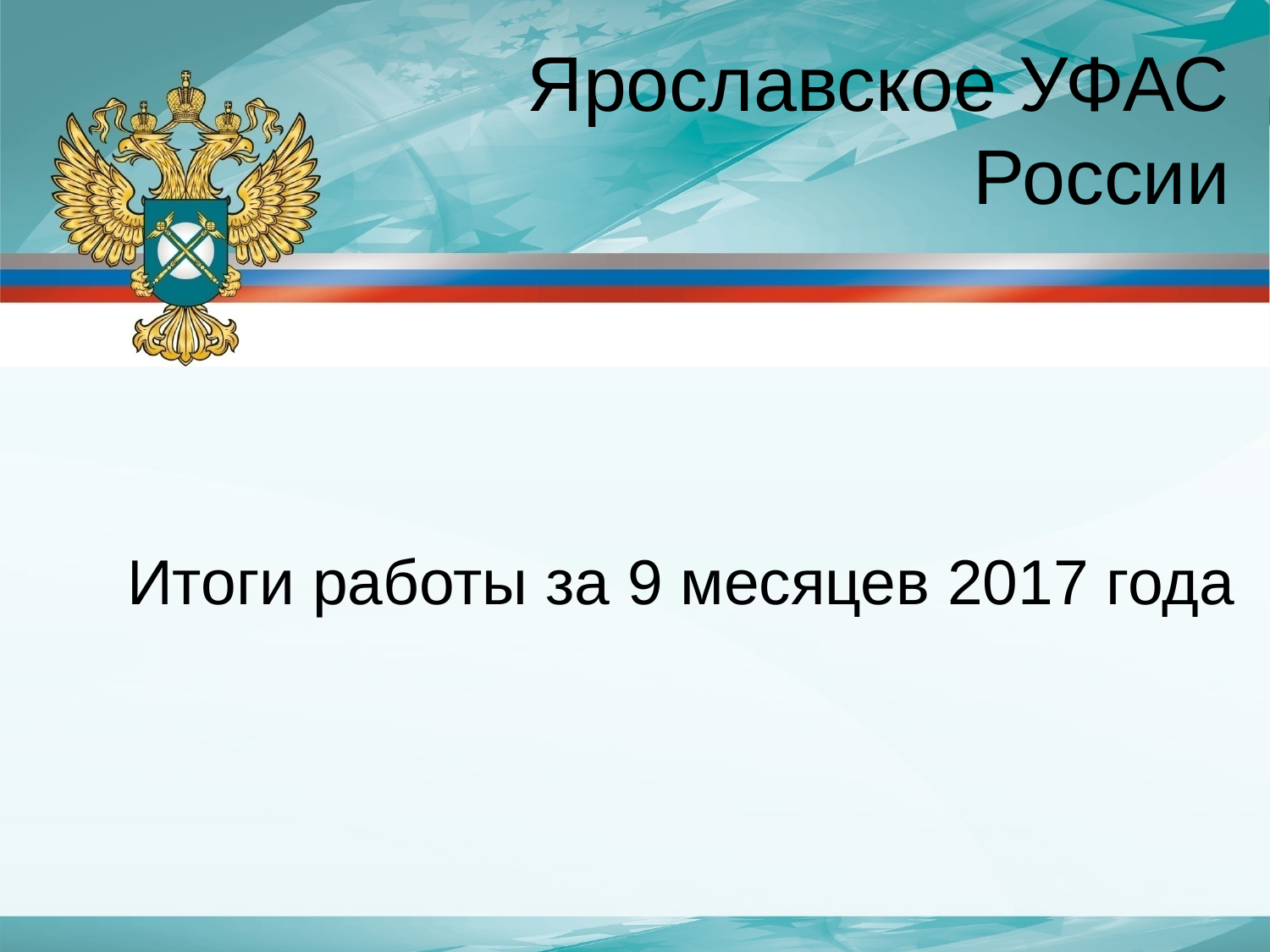

Ярославское УФАС России
Итоги работы за 9 месяцев 2017 года